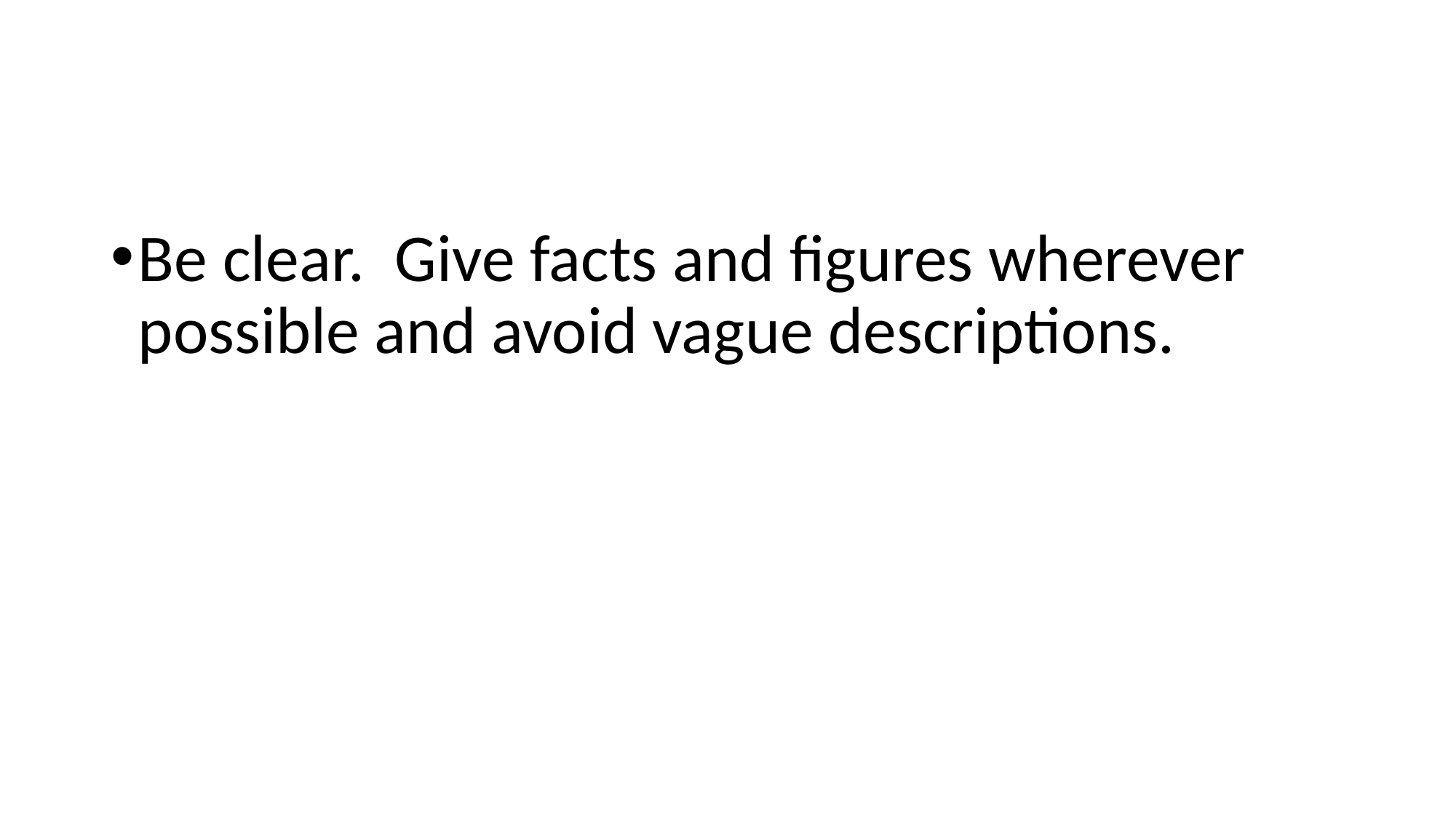

#
Be clear.  Give facts and figures wherever possible and avoid vague descriptions.